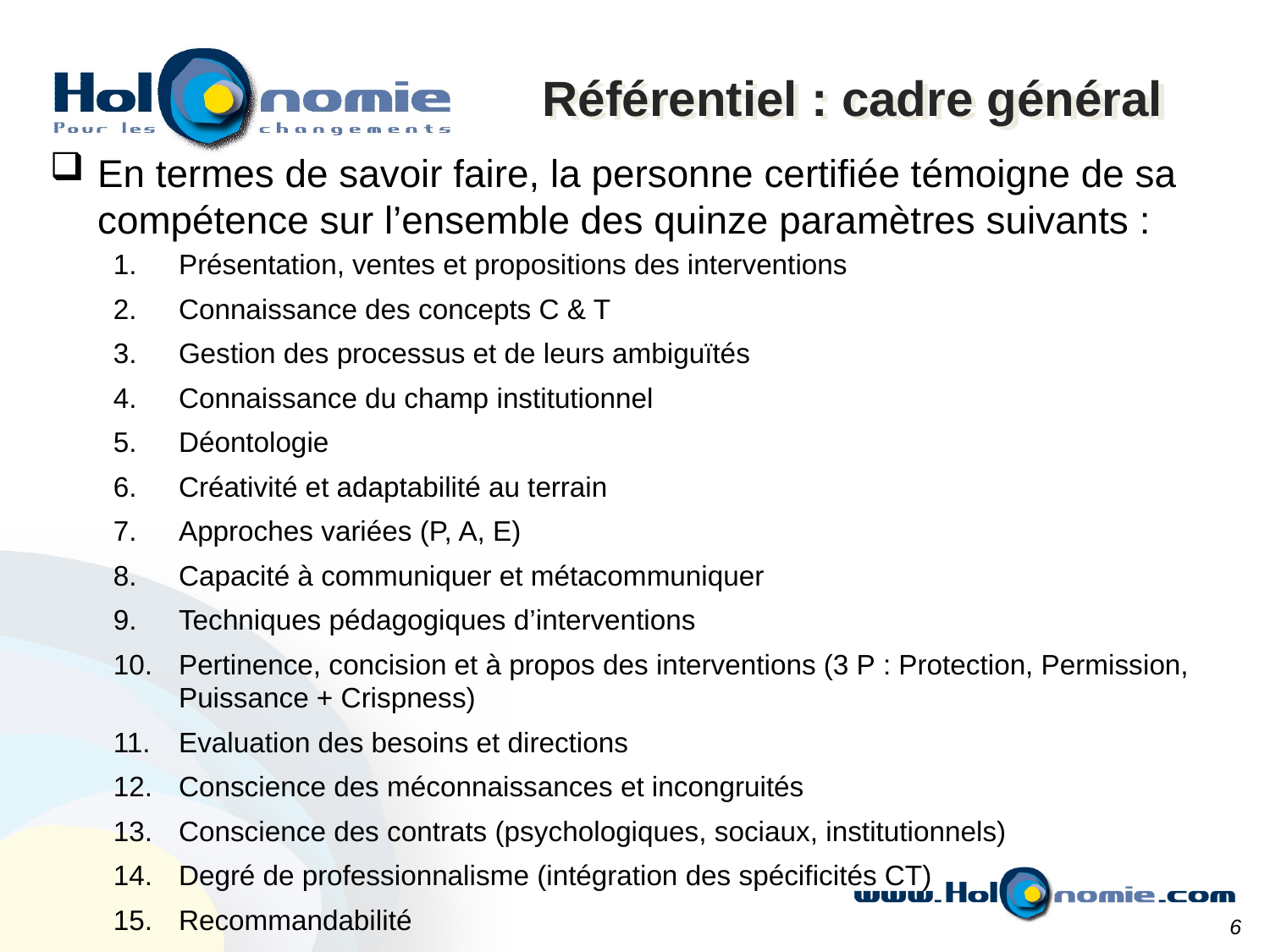

Référentiel : cadre général
En termes de savoir faire, la personne certifiée témoigne de sa compétence sur l’ensemble des quinze paramètres suivants :
1.	Présentation, ventes et propositions des interventions
2.	Connaissance des concepts C & T
3.	Gestion des processus et de leurs ambiguïtés
4.	Connaissance du champ institutionnel
5.	Déontologie
6.	Créativité et adaptabilité au terrain
7.	Approches variées (P, A, E)
8.	Capacité à communiquer et métacommuniquer
9.	Techniques pédagogiques d’interventions
10.	Pertinence, concision et à propos des interventions (3 P : Protection, Permission, Puissance + Crispness)
11.	Evaluation des besoins et directions
12.	Conscience des méconnaissances et incongruités
13.	Conscience des contrats (psychologiques, sociaux, institutionnels)
14.	Degré de professionnalisme (intégration des spécificités CT)
15.	Recommandabilité
6